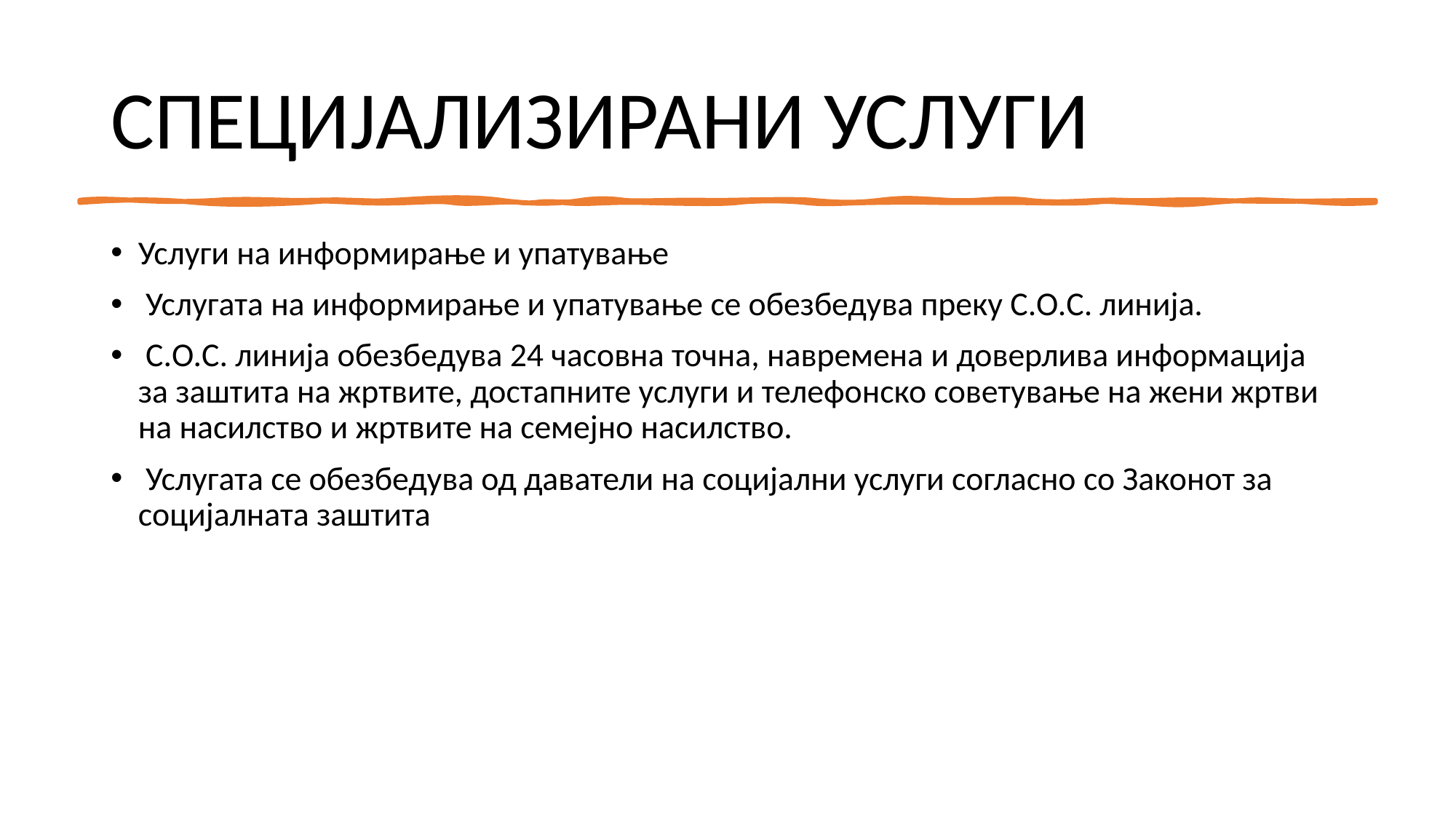

# СПЕЦИЈАЛИЗИРАНИ УСЛУГИ

Услуги на информирање и упатување
 Услугата на информирање и упатување се обезбедува преку С.О.С. линија.
 С.О.С. линија обезбедува 24 часовна точна, навремена и доверлива информација за заштита на жртвите, достапните услуги и телефонско советување на жени жртви на насилство и жртвите на семејно насилство.
 Услугата се обезбедува од даватели на социјални услуги согласно со Законот за социјалната заштита